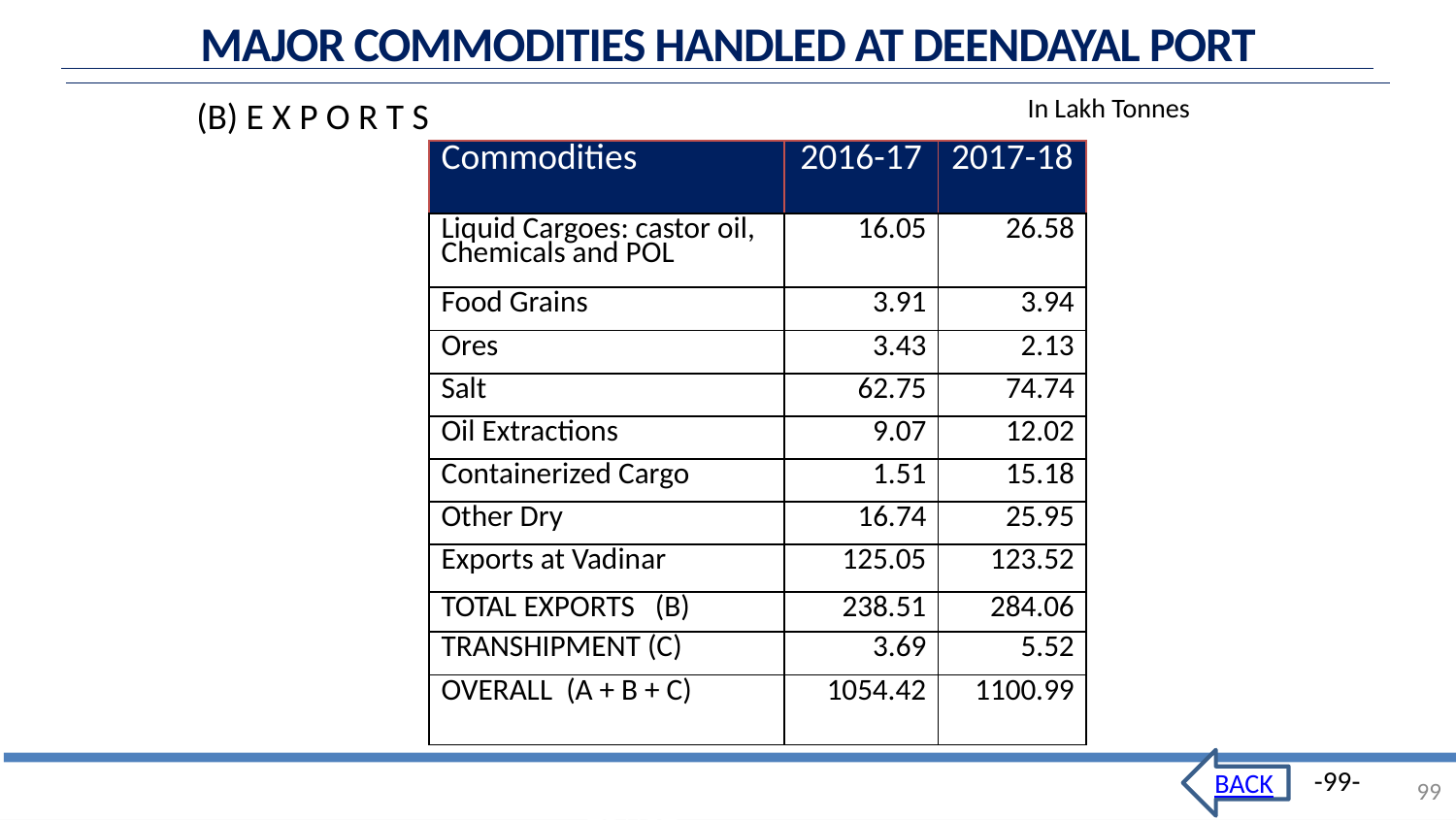

MAJOR COMMODITIES HANDLED AT DEENDAYAL PORT
In Lakh Tonnes
(B) E X P O R T S
| Commodities | 2016-17 | 2017-18 |
| --- | --- | --- |
| Liquid Cargoes: castor oil, Chemicals and POL | 16.05 | 26.58 |
| Food Grains | 3.91 | 3.94 |
| Ores | 3.43 | 2.13 |
| Salt | 62.75 | 74.74 |
| Oil Extractions | 9.07 | 12.02 |
| Containerized Cargo | 1.51 | 15.18 |
| Other Dry | 16.74 | 25.95 |
| Exports at Vadinar | 125.05 | 123.52 |
| TOTAL EXPORTS (B) | 238.51 | 284.06 |
| TRANSHIPMENT (C) | 3.69 | 5.52 |
| OVERALL (A + B + C) | 1054.42 | 1100.99 |
BACK
99
DEENDAYAL PORT TRUST